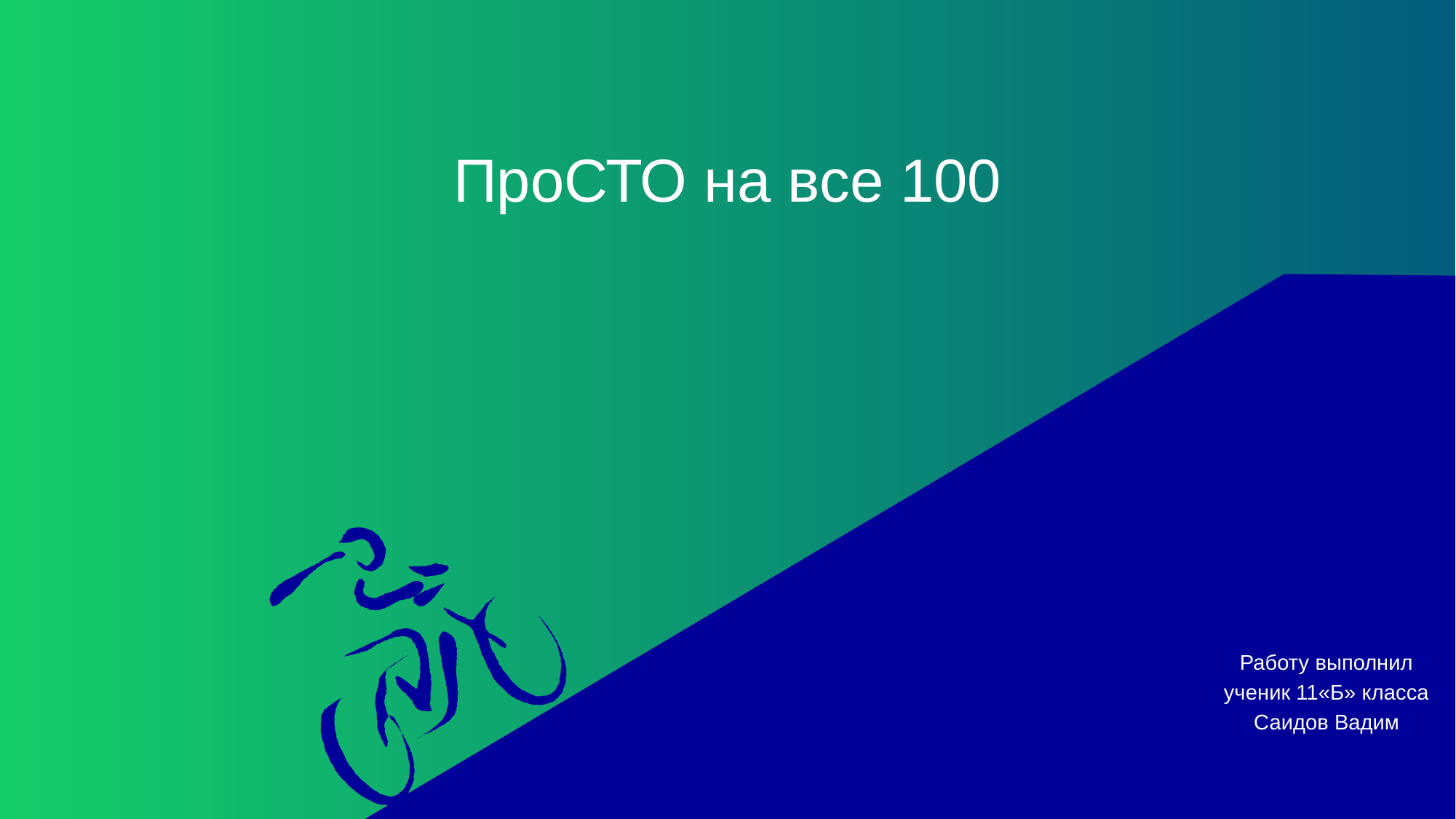

# ПроСТО на все 100
Работу выполнил
ученик 11«Б» класса
Саидов Вадим